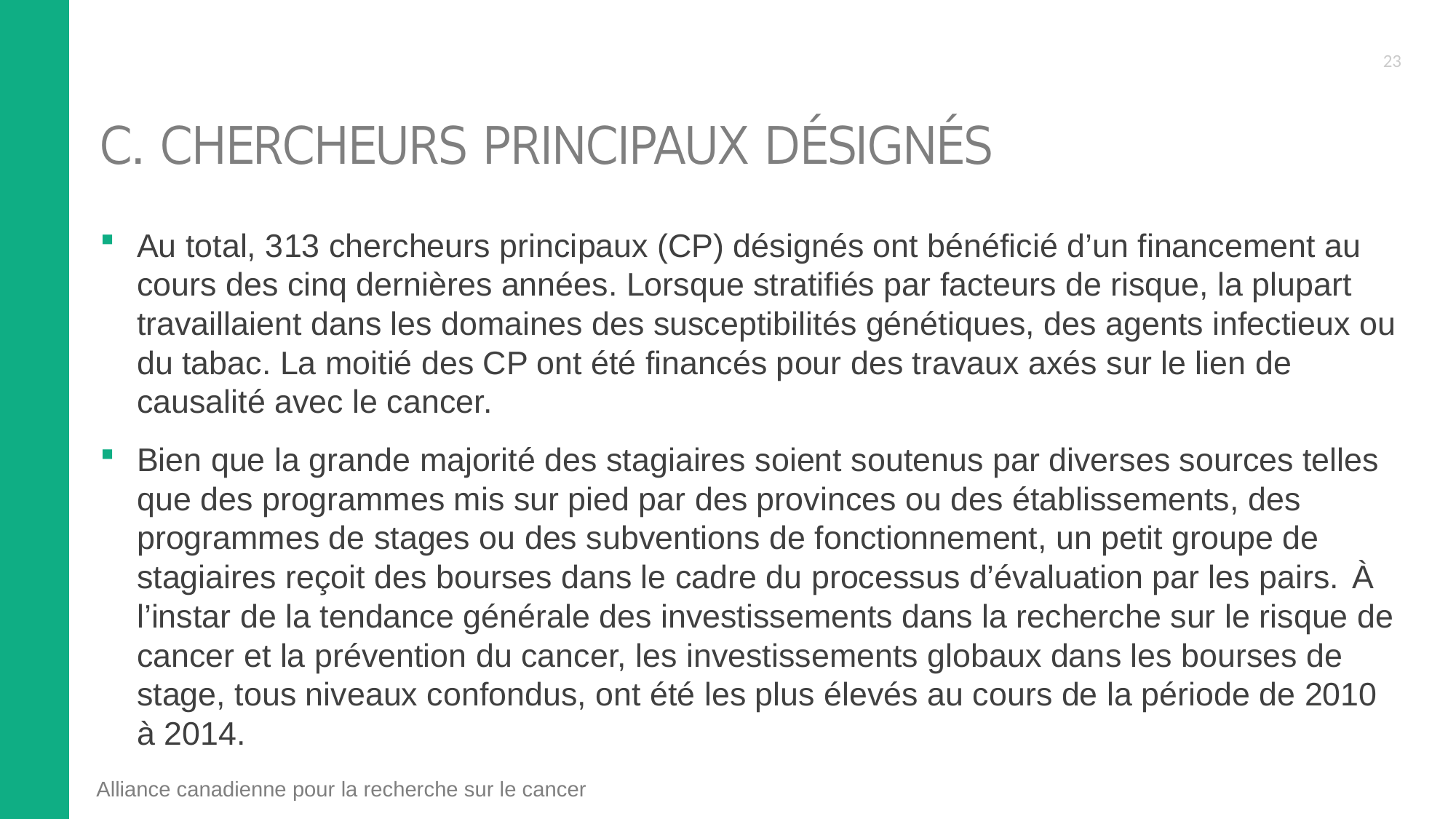

23
# C. chercheurs principaux désignés
Au total, 313 chercheurs principaux (CP) désignés ont bénéficié d’un financement au cours des cinq dernières années. Lorsque stratifiés par facteurs de risque, la plupart travaillaient dans les domaines des susceptibilités génétiques, des agents infectieux ou du tabac. La moitié des CP ont été financés pour des travaux axés sur le lien de causalité avec le cancer.
Bien que la grande majorité des stagiaires soient soutenus par diverses sources telles que des programmes mis sur pied par des provinces ou des établissements, des programmes de stages ou des subventions de fonctionnement, un petit groupe de stagiaires reçoit des bourses dans le cadre du processus d’évaluation par les pairs. À l’instar de la tendance générale des investissements dans la recherche sur le risque de cancer et la prévention du cancer, les investissements globaux dans les bourses de stage, tous niveaux confondus, ont été les plus élevés au cours de la période de 2010 à 2014.